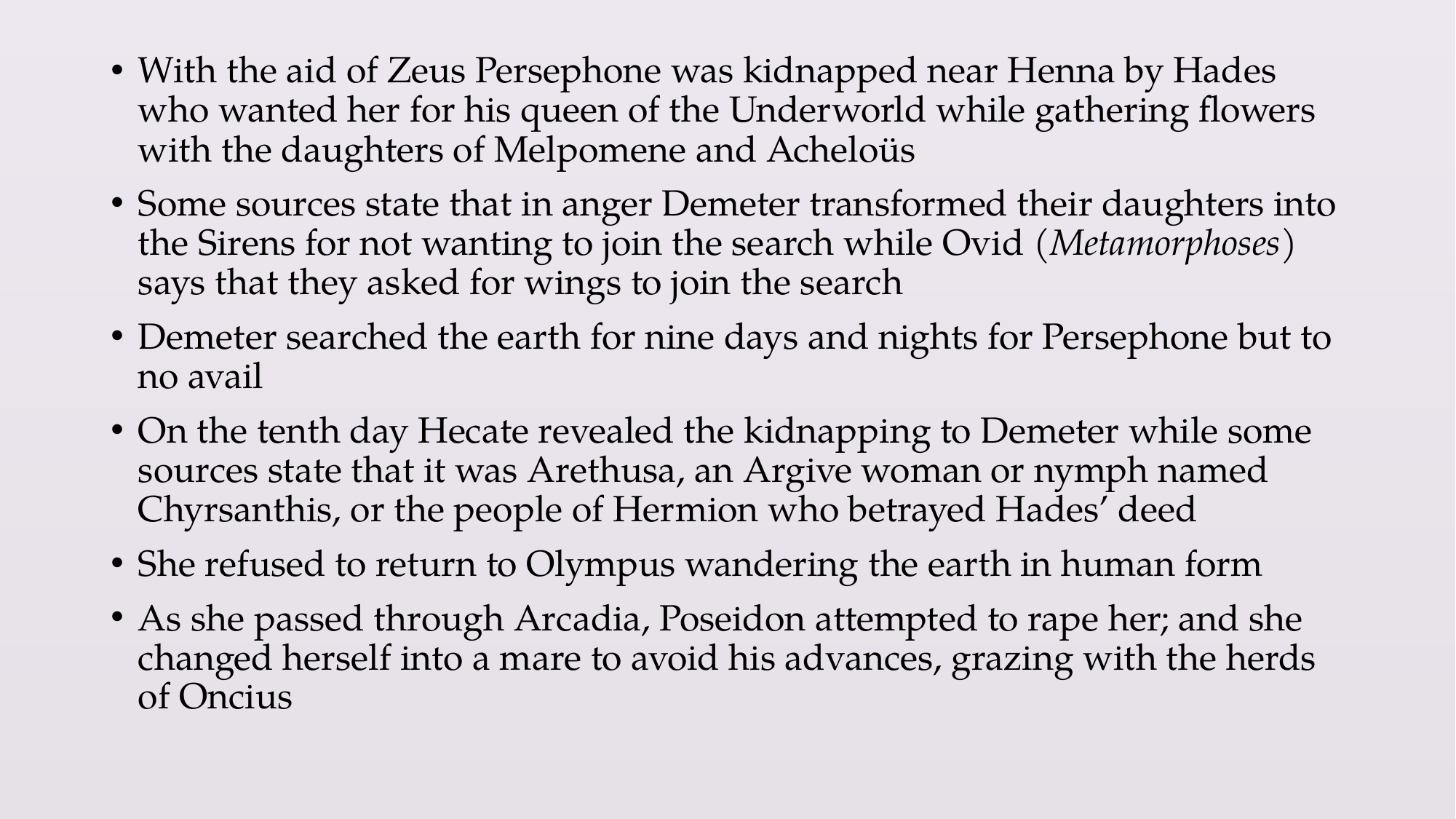

With the aid of Zeus Persephone was kidnapped near Henna by Hades who wanted her for his queen of the Underworld while gathering flowers with the daughters of Melpomene and Acheloüs
Some sources state that in anger Demeter transformed their daughters into the Sirens for not wanting to join the search while Ovid (Metamorphoses) says that they asked for wings to join the search
Demeter searched the earth for nine days and nights for Persephone but to no avail
On the tenth day Hecate revealed the kidnapping to Demeter while some sources state that it was Arethusa, an Argive woman or nymph named Chyrsanthis, or the people of Hermion who betrayed Hades’ deed
She refused to return to Olympus wandering the earth in human form
As she passed through Arcadia, Poseidon attempted to rape her; and she changed herself into a mare to avoid his advances, grazing with the herds of Oncius